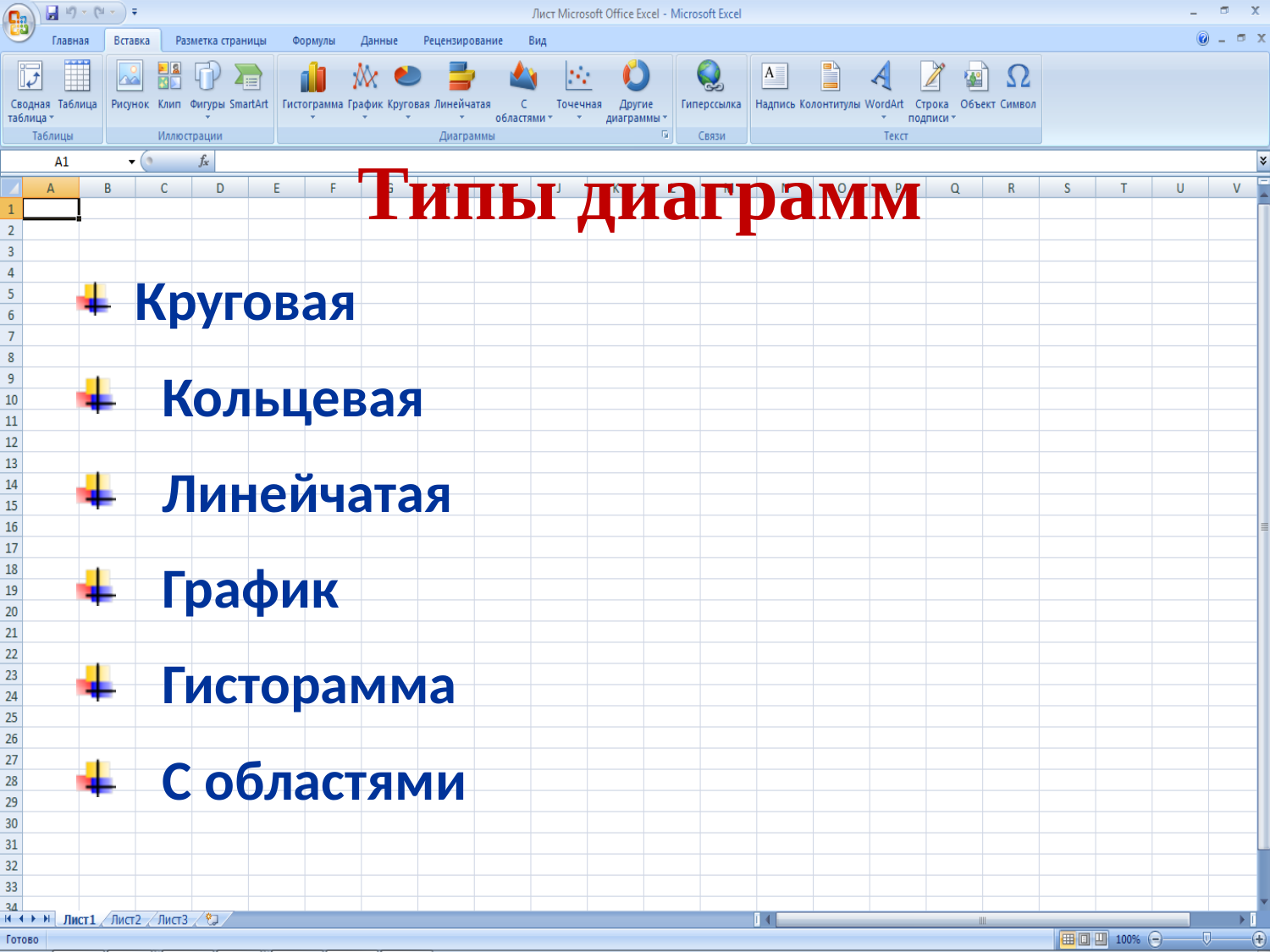

# Типы диаграмм
 Круговая
   Кольцевая
   Линейчатая
   График
   Гисторамма
   С областями